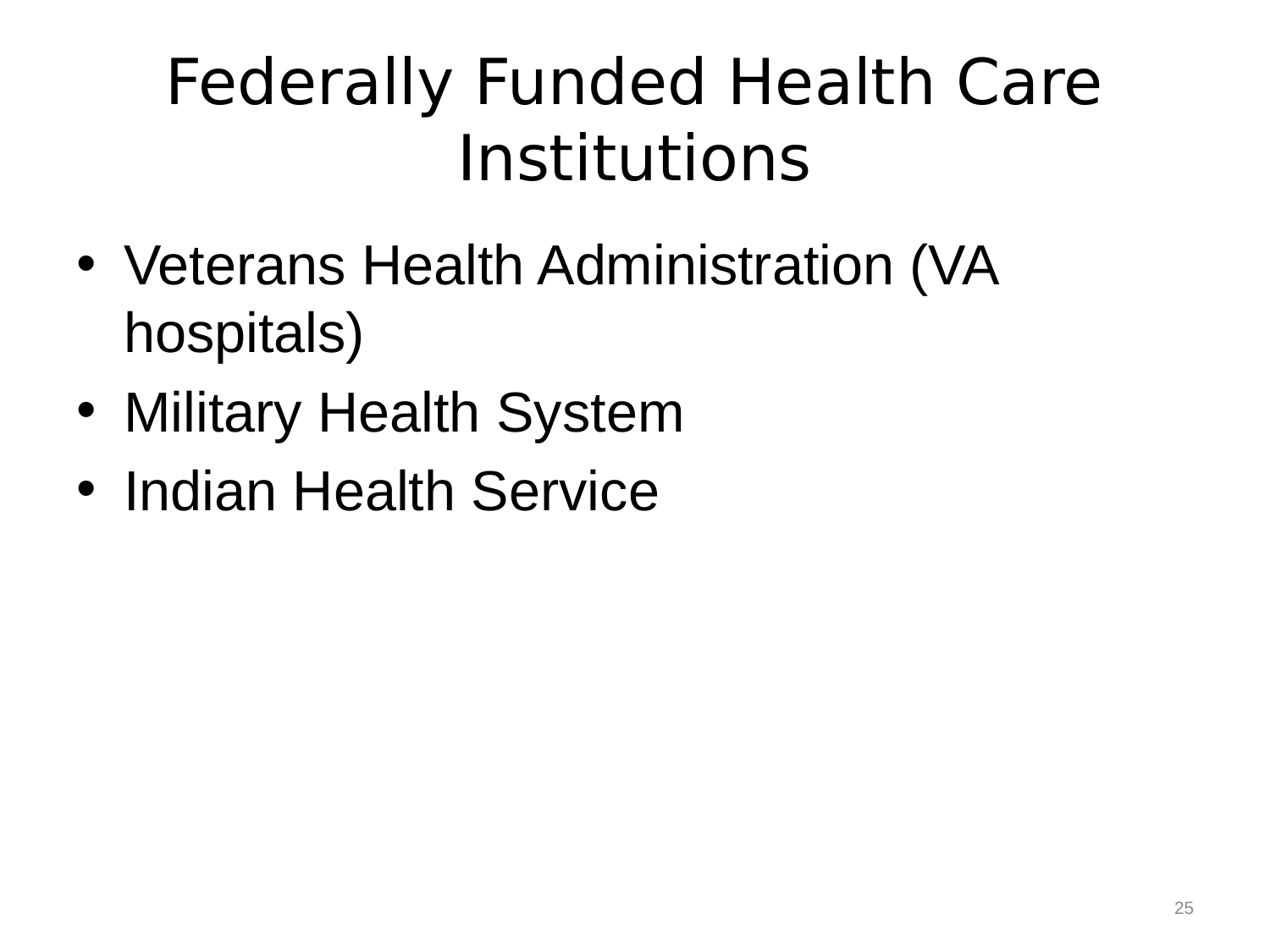

# Federally Funded Health Care Institutions
Veterans Health Administration (VA hospitals)
Military Health System
Indian Health Service
25